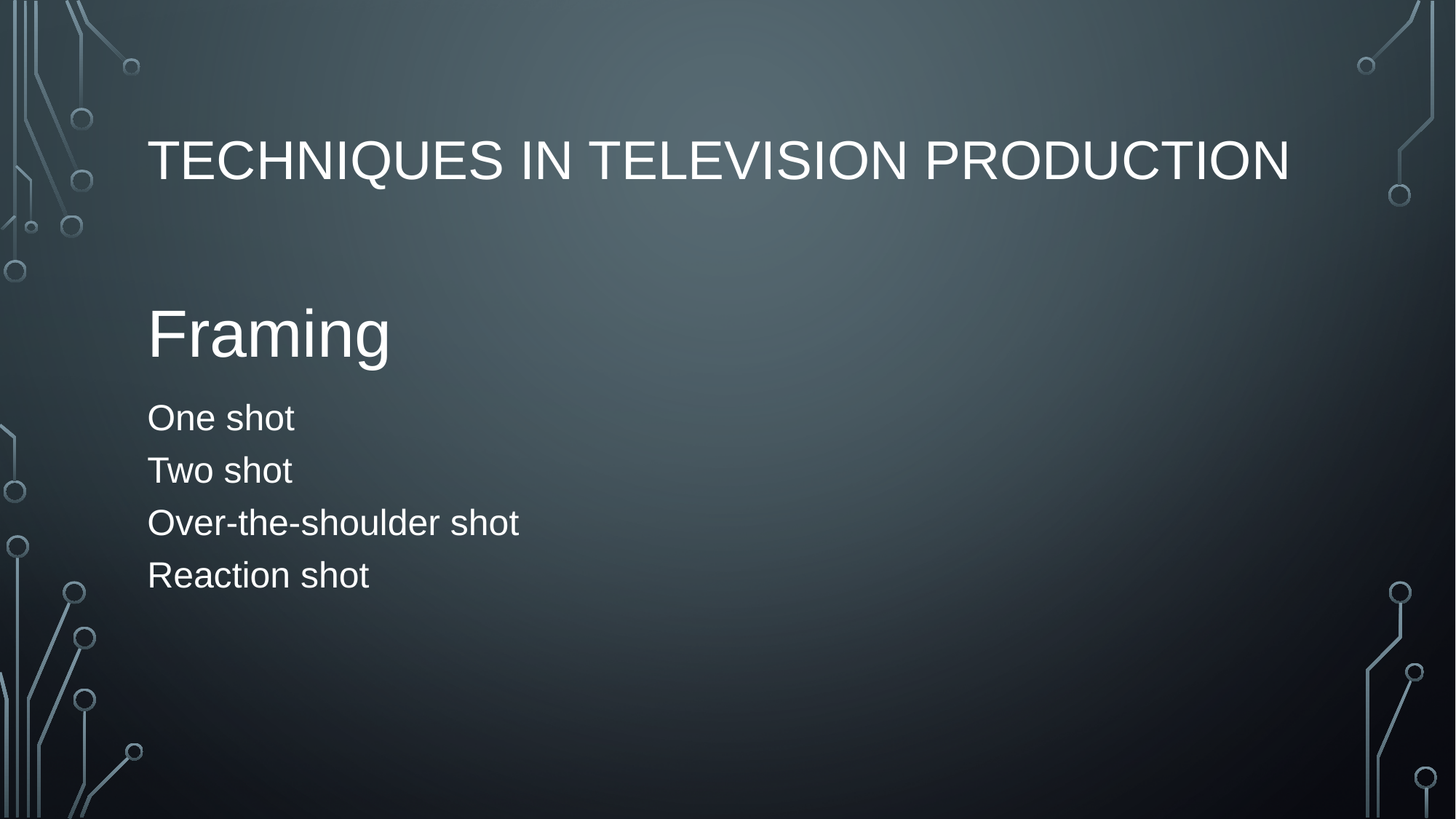

# Techniques in television production
Framing
One shot
Two shot
Over-the-shoulder shot
Reaction shot